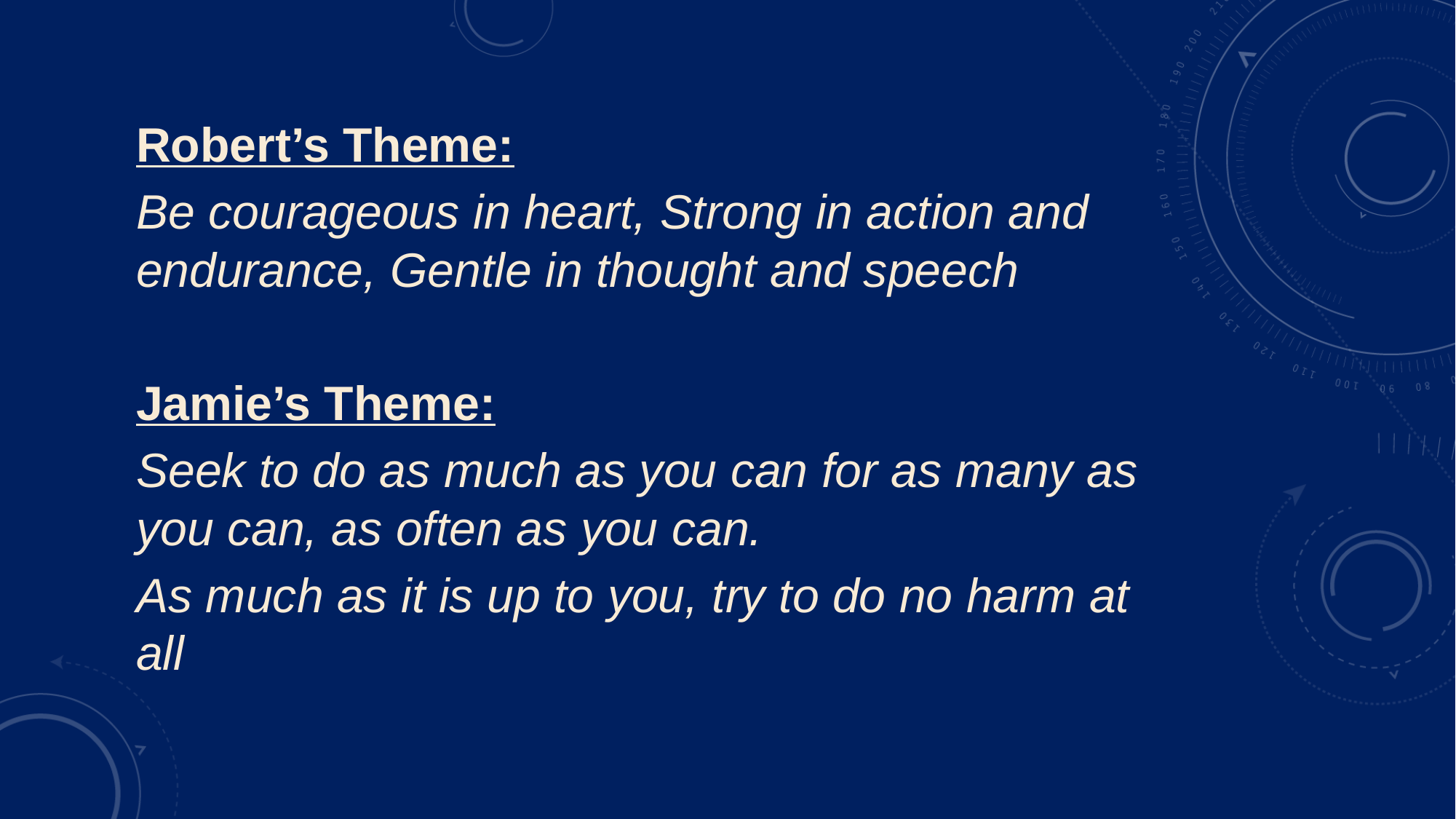

Robert’s Theme:
Be courageous in heart, Strong in action and endurance, Gentle in thought and speech

Jamie’s Theme:
Seek to do as much as you can for as many as you can, as often as you can.
As much as it is up to you, try to do no harm at all